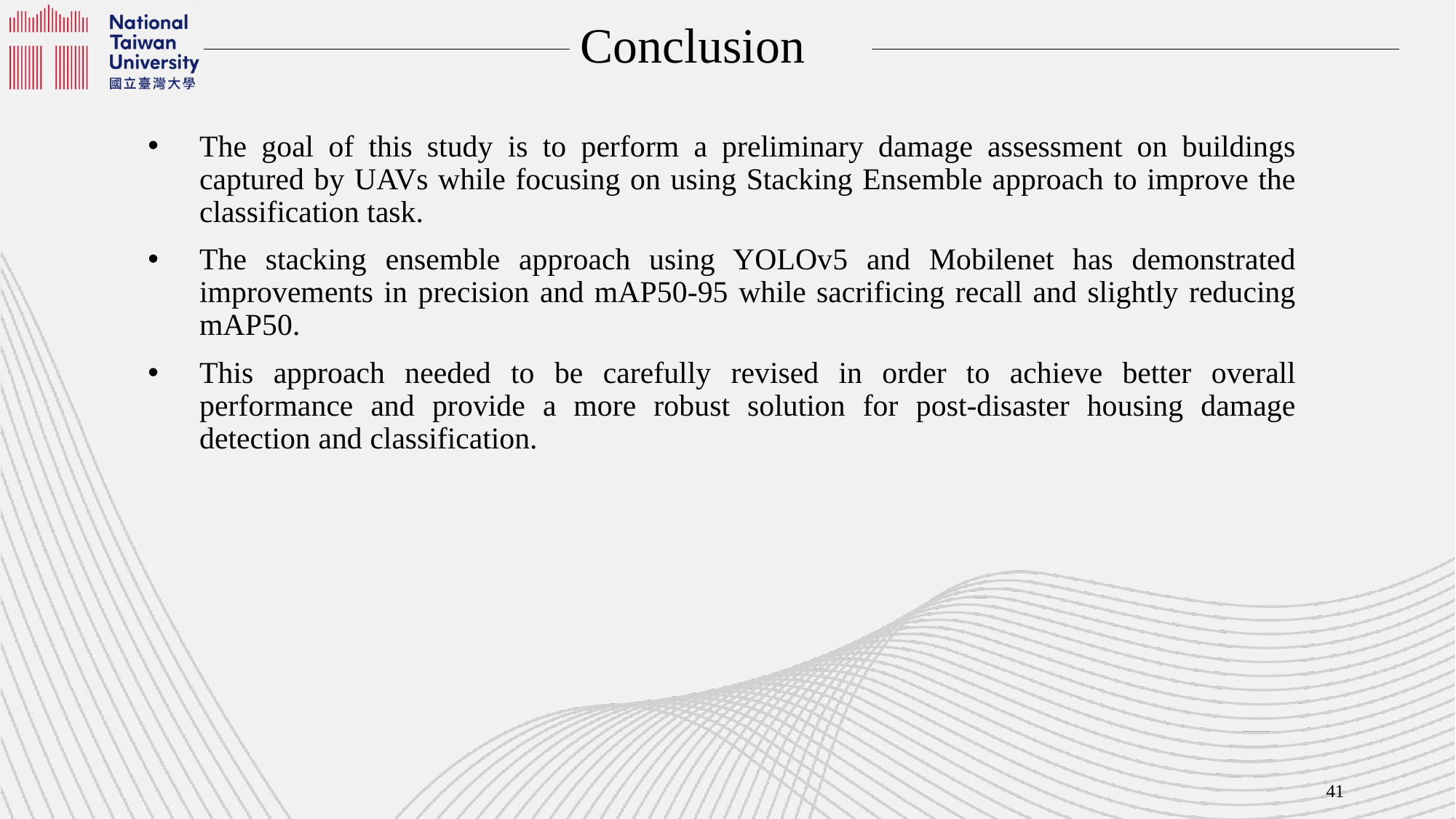

Conclusion
The goal of this study is to perform a preliminary damage assessment on buildings captured by UAVs while focusing on using Stacking Ensemble approach to improve the classification task.
The stacking ensemble approach using YOLOv5 and Mobilenet has demonstrated improvements in precision and mAP50-95 while sacrificing recall and slightly reducing mAP50.
This approach needed to be carefully revised in order to achieve better overall performance and provide a more robust solution for post-disaster housing damage detection and classification.
41